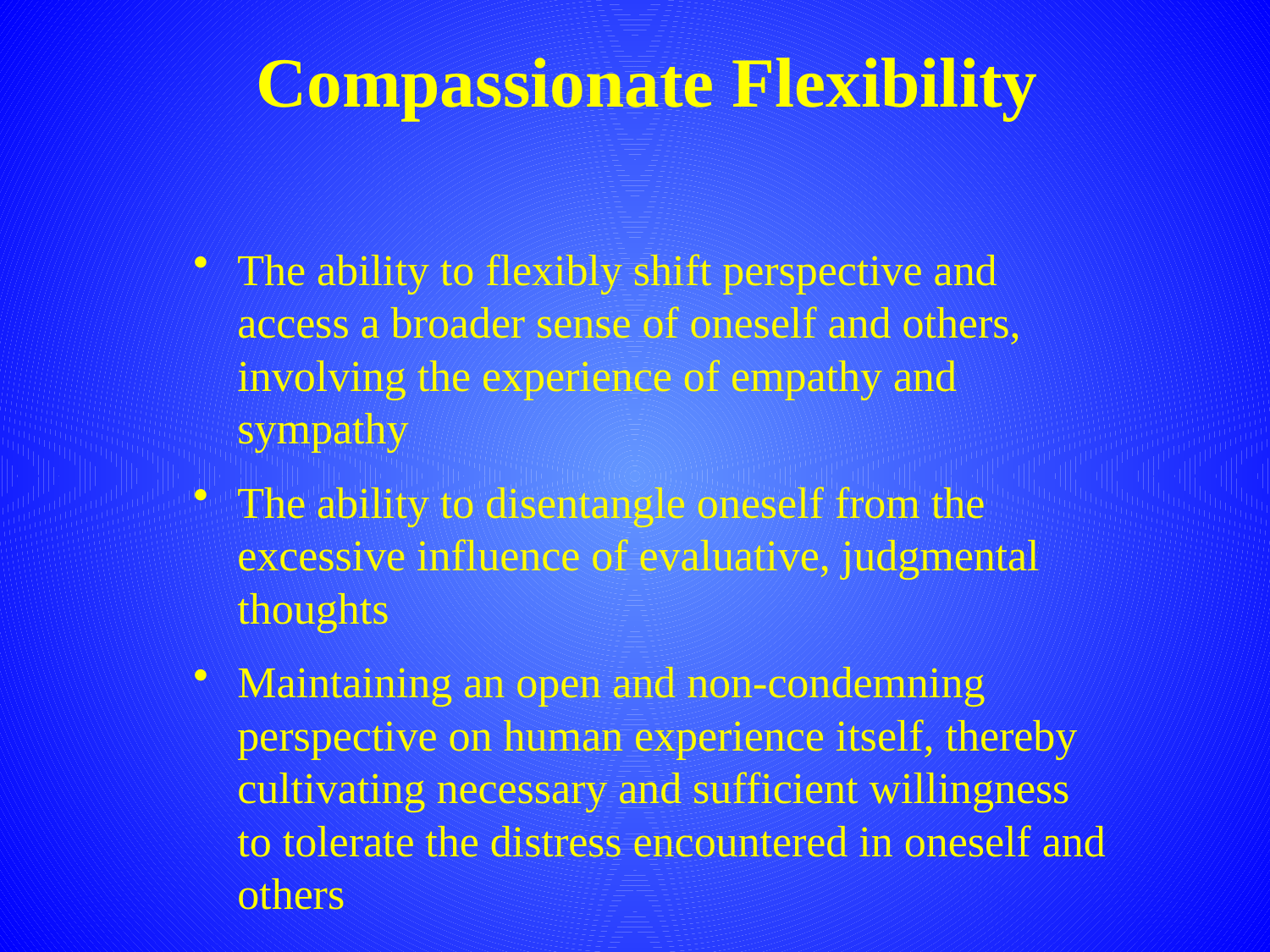

Compassionate Flexibility
The ability to flexibly shift perspective and access a broader sense of oneself and others, involving the experience of empathy and sympathy
The ability to disentangle oneself from the excessive influence of evaluative, judgmental thoughts
Maintaining an open and non-condemning perspective on human experience itself, thereby cultivating necessary and sufficient willingness to tolerate the distress encountered in oneself and others